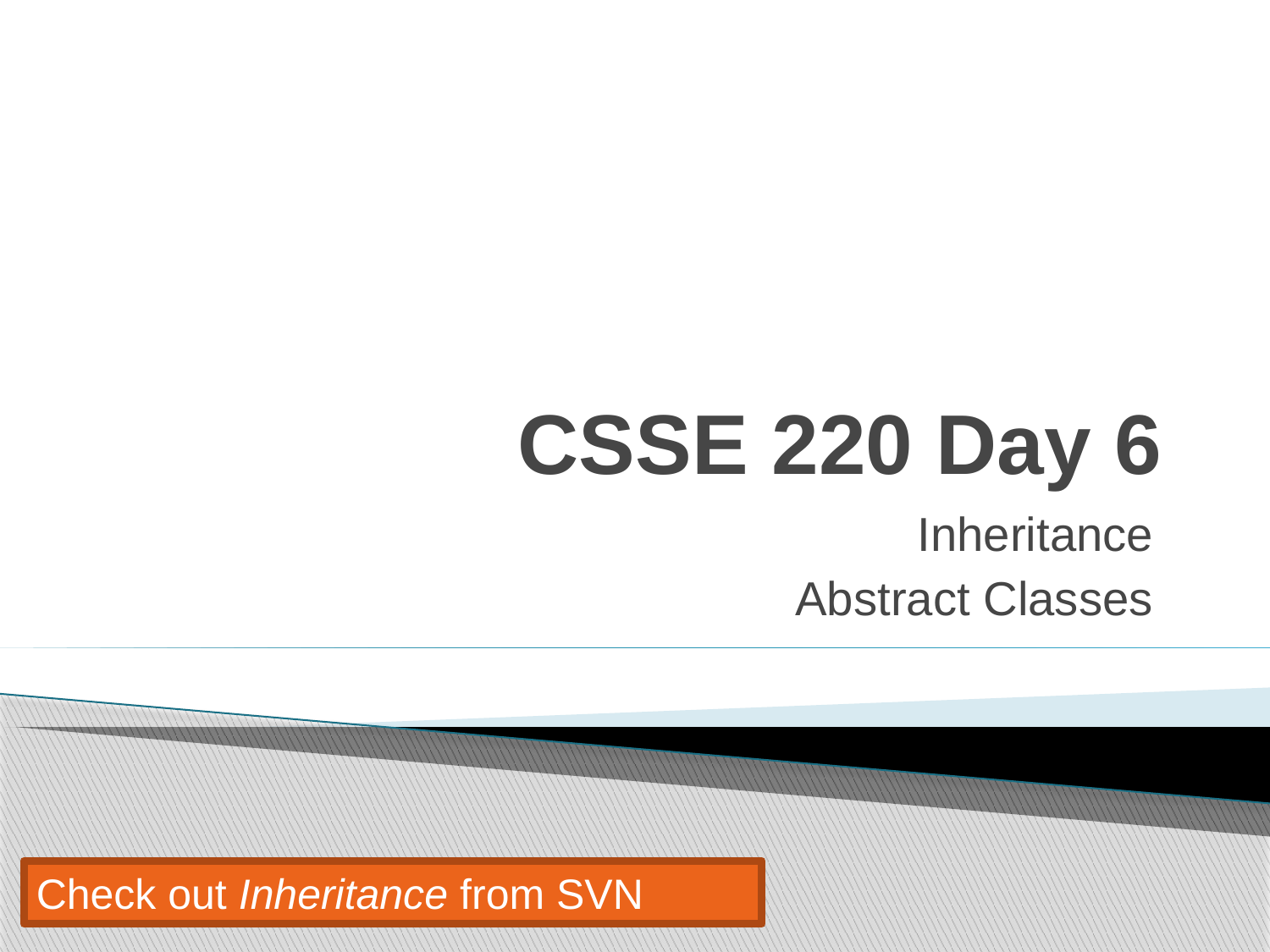

# CSSE 220 Day 6
Inheritance
Abstract Classes
Check out Inheritance from SVN